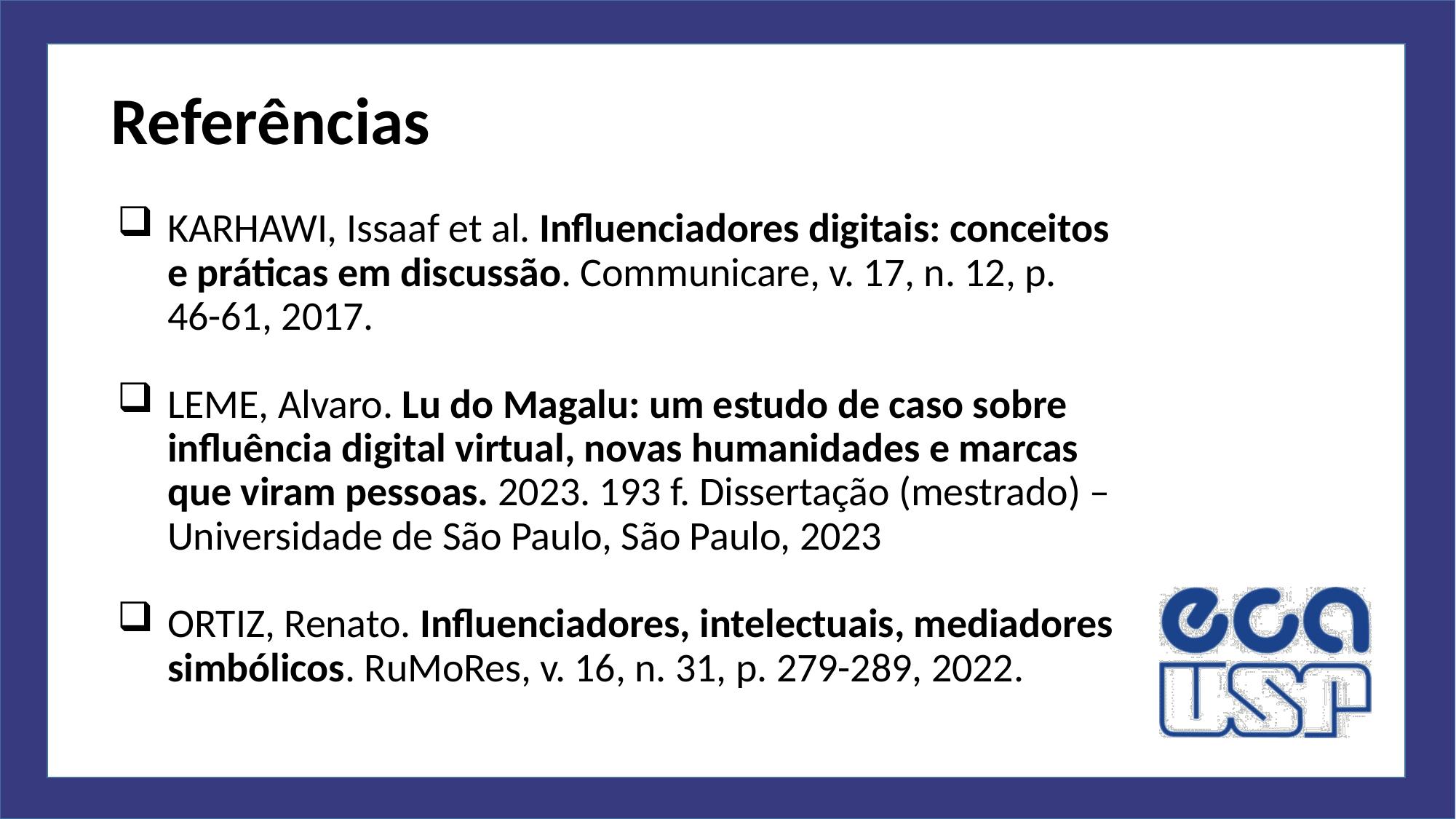

# Referências
KARHAWI, Issaaf et al. Influenciadores digitais: conceitos e práticas em discussão. Communicare, v. 17, n. 12, p. 46-61, 2017.

LEME, Alvaro. Lu do Magalu: um estudo de caso sobre influência digital virtual, novas humanidades e marcas que viram pessoas. 2023. 193 f. Dissertação (mestrado) – Universidade de São Paulo, São Paulo, 2023

ORTIZ, Renato. Influenciadores, intelectuais, mediadores simbólicos. RuMoRes, v. 16, n. 31, p. 279-289, 2022.